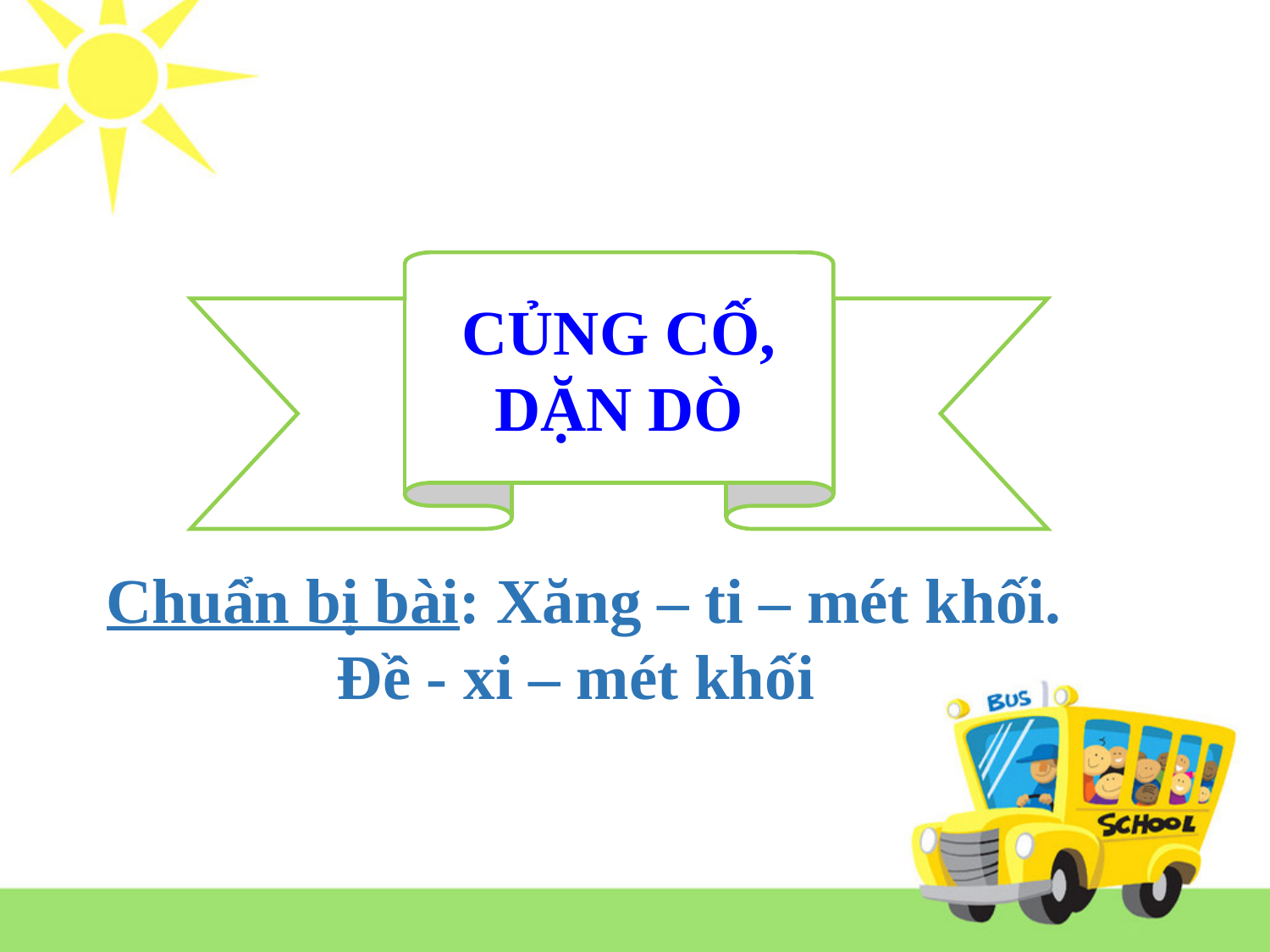

CỦNG CỐ, DẶN DÒ
Chuẩn bị bài: Xăng – ti – mét khối. Đề - xi – mét khối